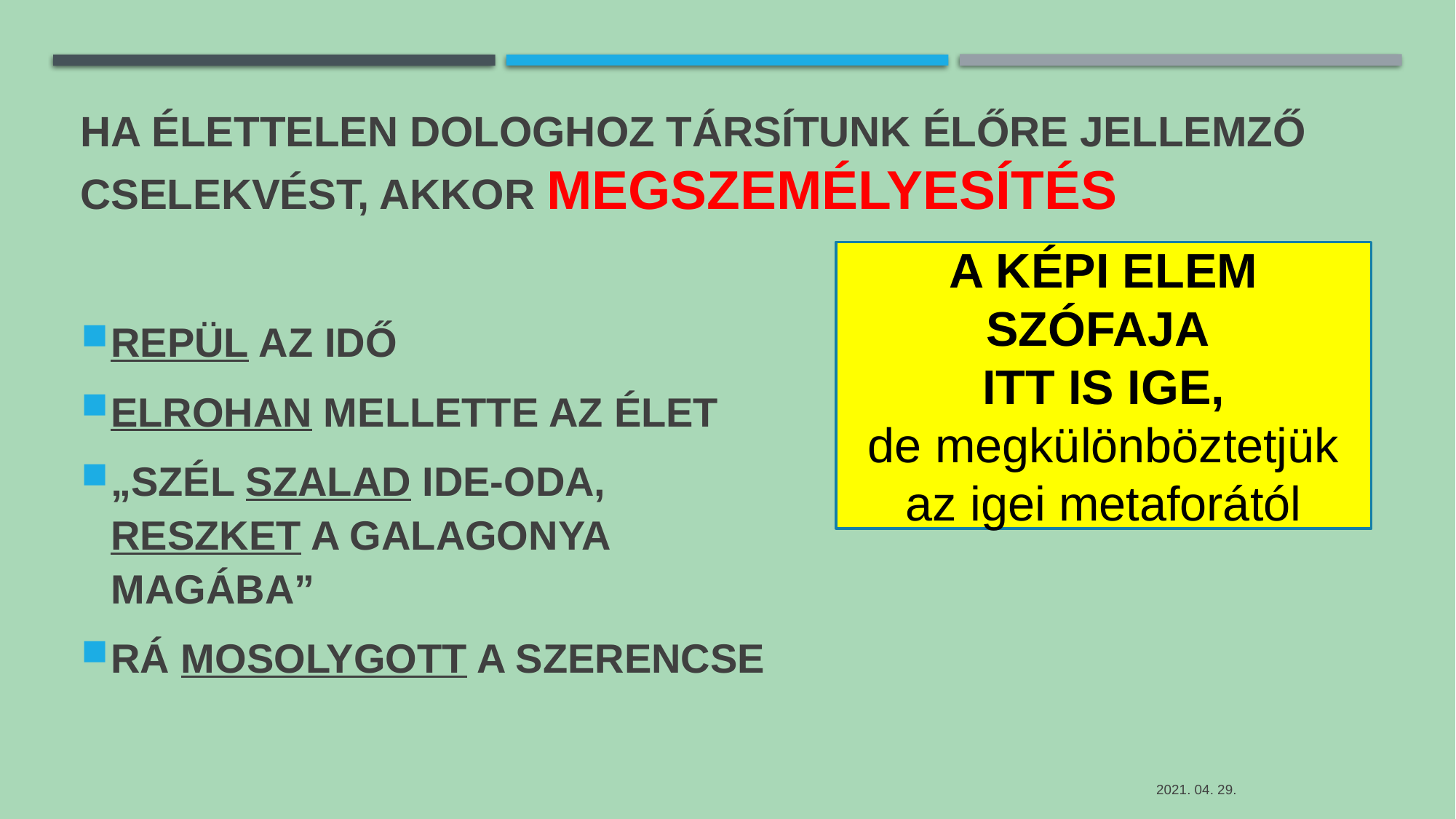

# HA ÉLETTELEN DOLOGHOZ TÁRSÍTUNK ÉLŐRE JELLEMZŐ CSELEKVÉST, AKKOR MEGSZEMÉLYESÍTÉS
A KÉPI ELEM SZÓFAJA
ITT IS IGE,
de megkülönböztetjük az igei metaforától
REPÜL AZ IDŐ
ELROHAN MELLETTE AZ ÉLET
„SZÉL SZALAD IDE-ODA, RESZKET A GALAGONYA MAGÁBA”
RÁ MOSOLYGOTT A SZERENCSE
2021. 04. 29.